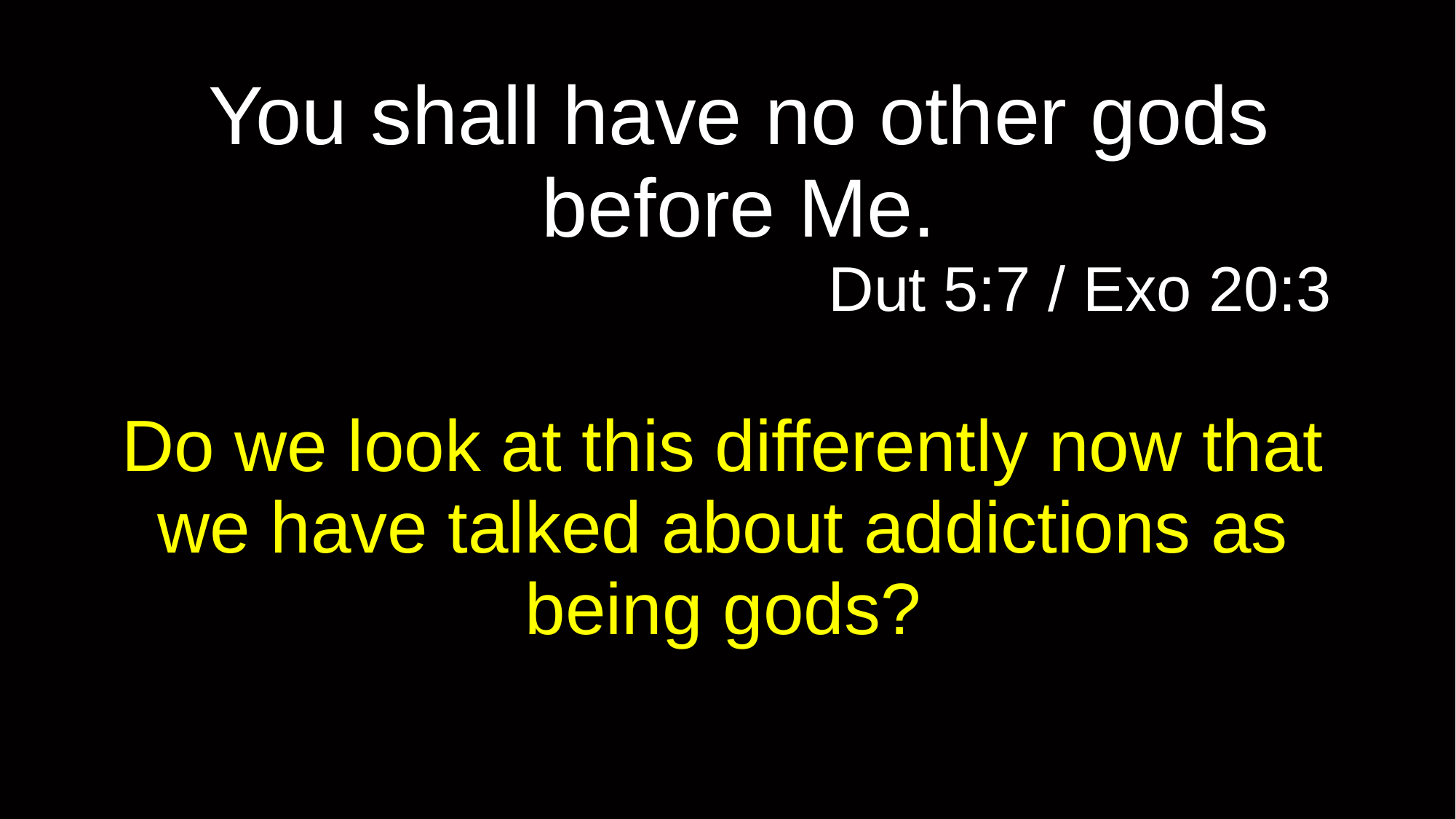

# You shall have no other gods before Me.
Dut 5:7 / Exo 20:3
Do we look at this differently now that we have talked about addictions as being gods?